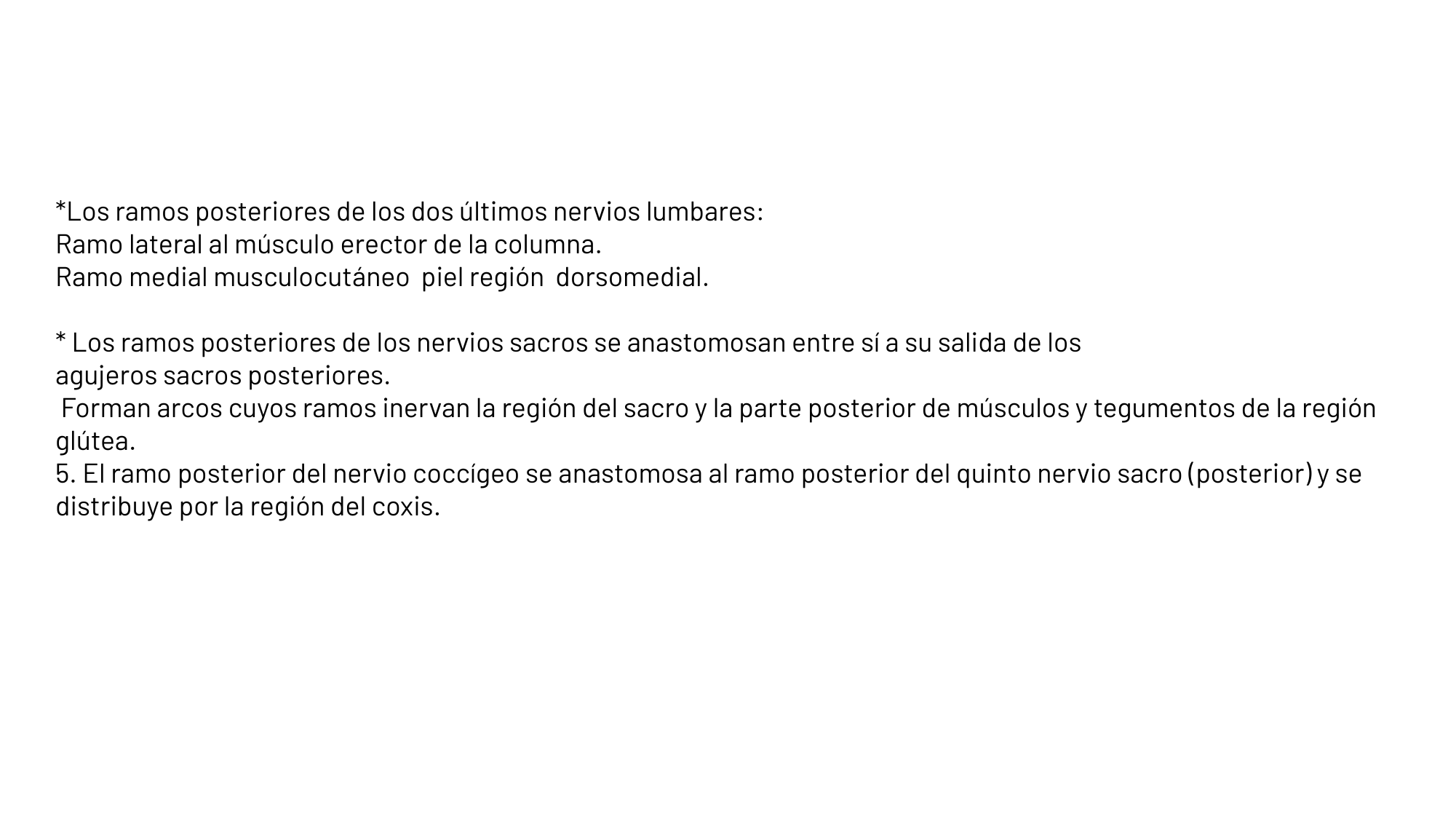

*Los ramos posteriores de los dos últimos nervios lumbares:
Ramo lateral al músculo erector de la columna.
Ramo medial musculocutáneo  piel región  dorsomedial.

* Los ramos posteriores de los nervios sacros se anastomosan entre sí a su salida de los
agujeros sacros posteriores.
 Forman arcos cuyos ramos inervan la región del sacro y la parte posterior de músculos y tegumentos de la región glútea.
5. El ramo posterior del nervio coccígeo se anastomosa al ramo posterior del quinto nervio sacro (posterior) y se distribuye por la región del coxis.